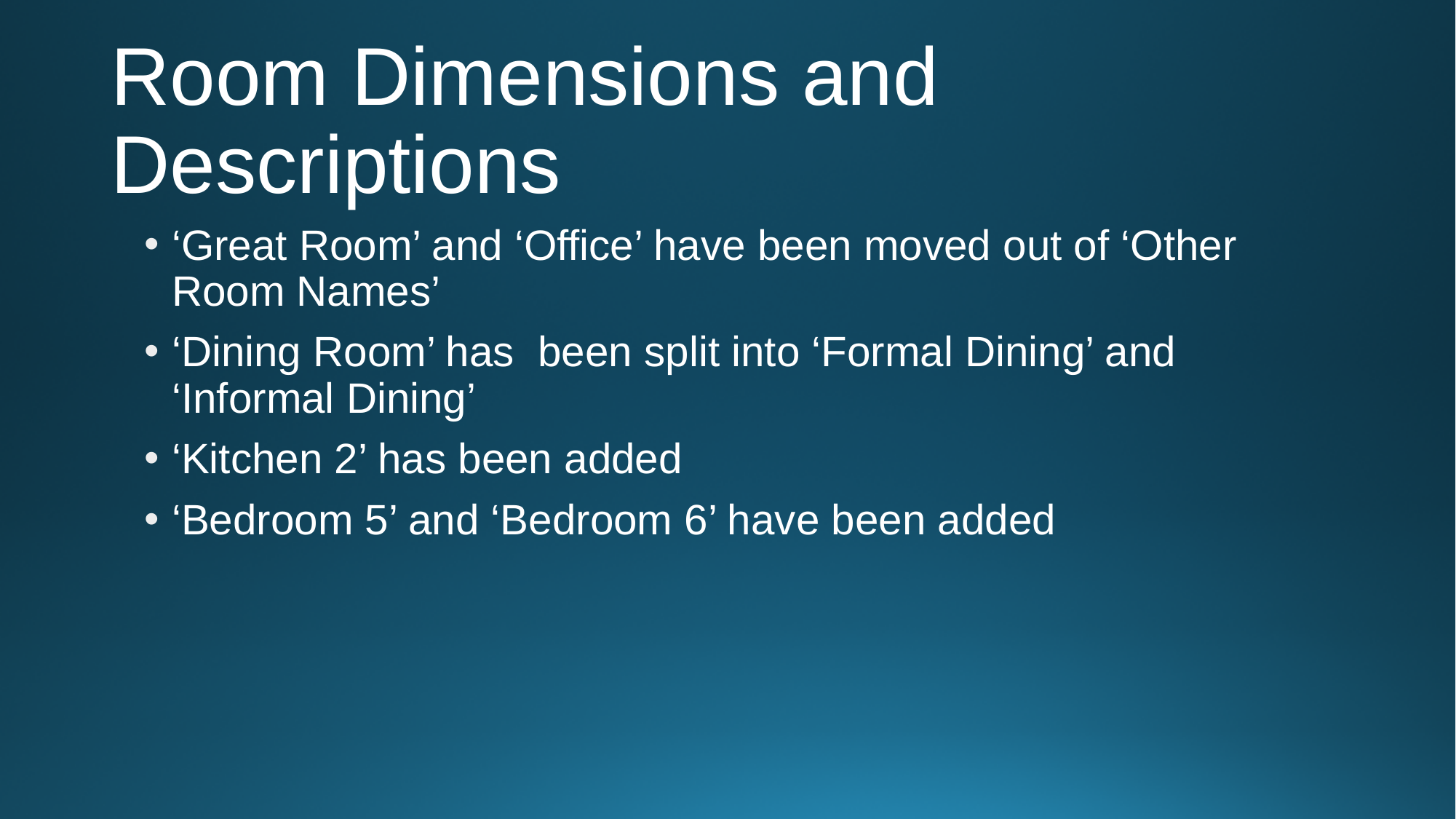

# Room Dimensions and Descriptions
‘Great Room’ and ‘Office’ have been moved out of ‘Other Room Names’
‘Dining Room’ has  been split into ‘Formal Dining’ and ‘Informal Dining’
‘Kitchen 2’ has been added
‘Bedroom 5’ and ‘Bedroom 6’ have been added